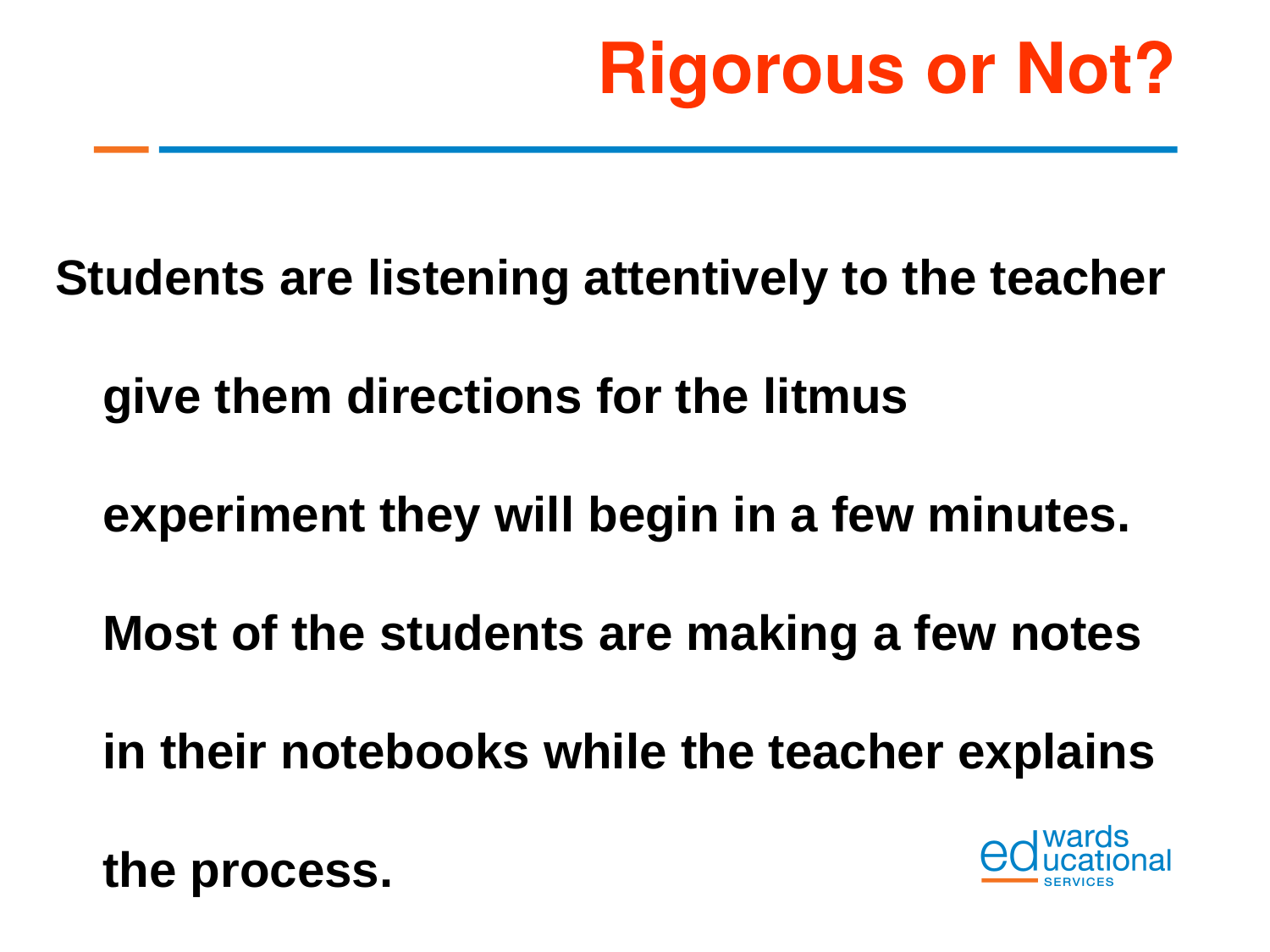

# Rigorous or Not?
Students are listening attentively to the teacher give them directions for the litmus experiment they will begin in a few minutes.  Most of the students are making a few notes in their notebooks while the teacher explains the process.

Dr. Jerry Valentine